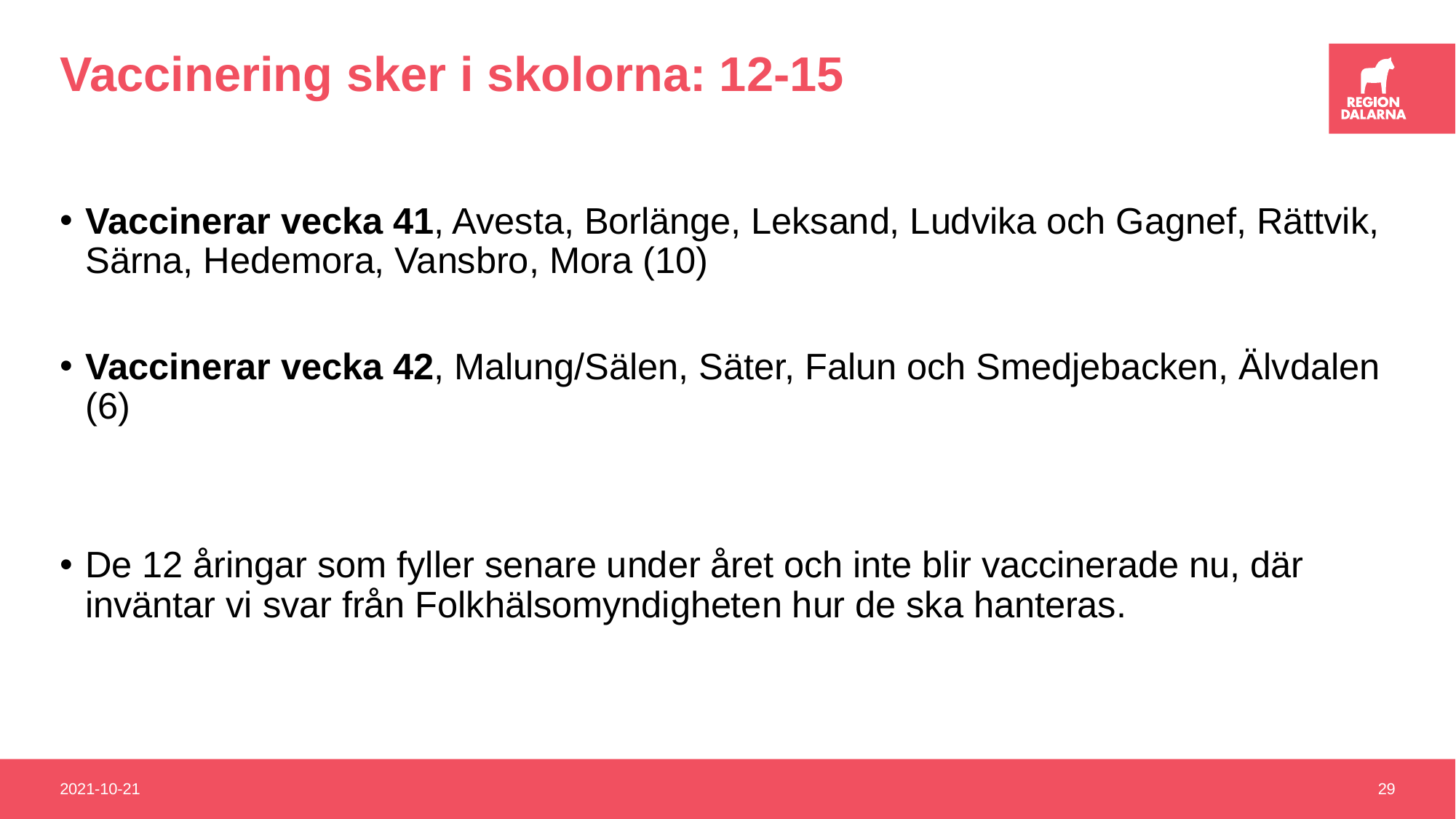

# Vaccinering sker i skolorna: 12-15

Vaccinerar vecka 41, Avesta, Borlänge, Leksand, Ludvika och Gagnef, Rättvik, Särna, Hedemora, Vansbro, Mora (10)

Vaccinerar vecka 42, Malung/Sälen, Säter, Falun och Smedjebacken, Älvdalen (6)

De 12 åringar som fyller senare under året och inte blir vaccinerade nu, där inväntar vi svar från Folkhälsomyndigheten hur de ska hanteras.

2021-10-21

29